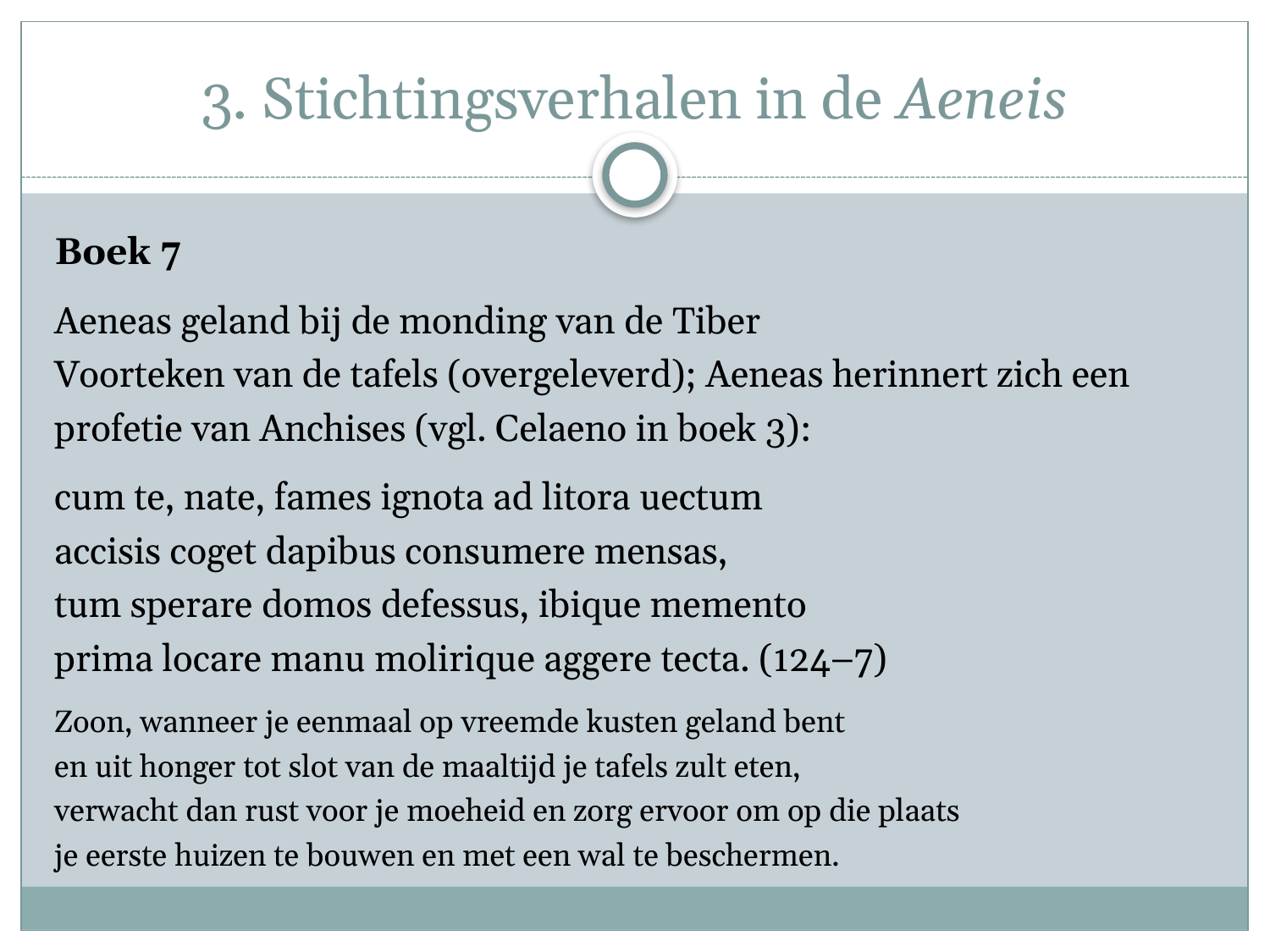

# 3. Stichtingsverhalen in de Aeneis
Boek 7
Aeneas geland bij de monding van de Tiber
Voorteken van de tafels (overgeleverd); Aeneas herinnert zich een profetie van Anchises (vgl. Celaeno in boek 3):
cum te, nate, fames ignota ad litora uectum
accisis coget dapibus consumere mensas,
tum sperare domos defessus, ibique memento
prima locare manu molirique aggere tecta. (124–7)
Zoon, wanneer je eenmaal op vreemde kusten geland bent
en uit honger tot slot van de maaltijd je tafels zult eten,
verwacht dan rust voor je moeheid en zorg ervoor om op die plaats
je eerste huizen te bouwen en met een wal te beschermen.